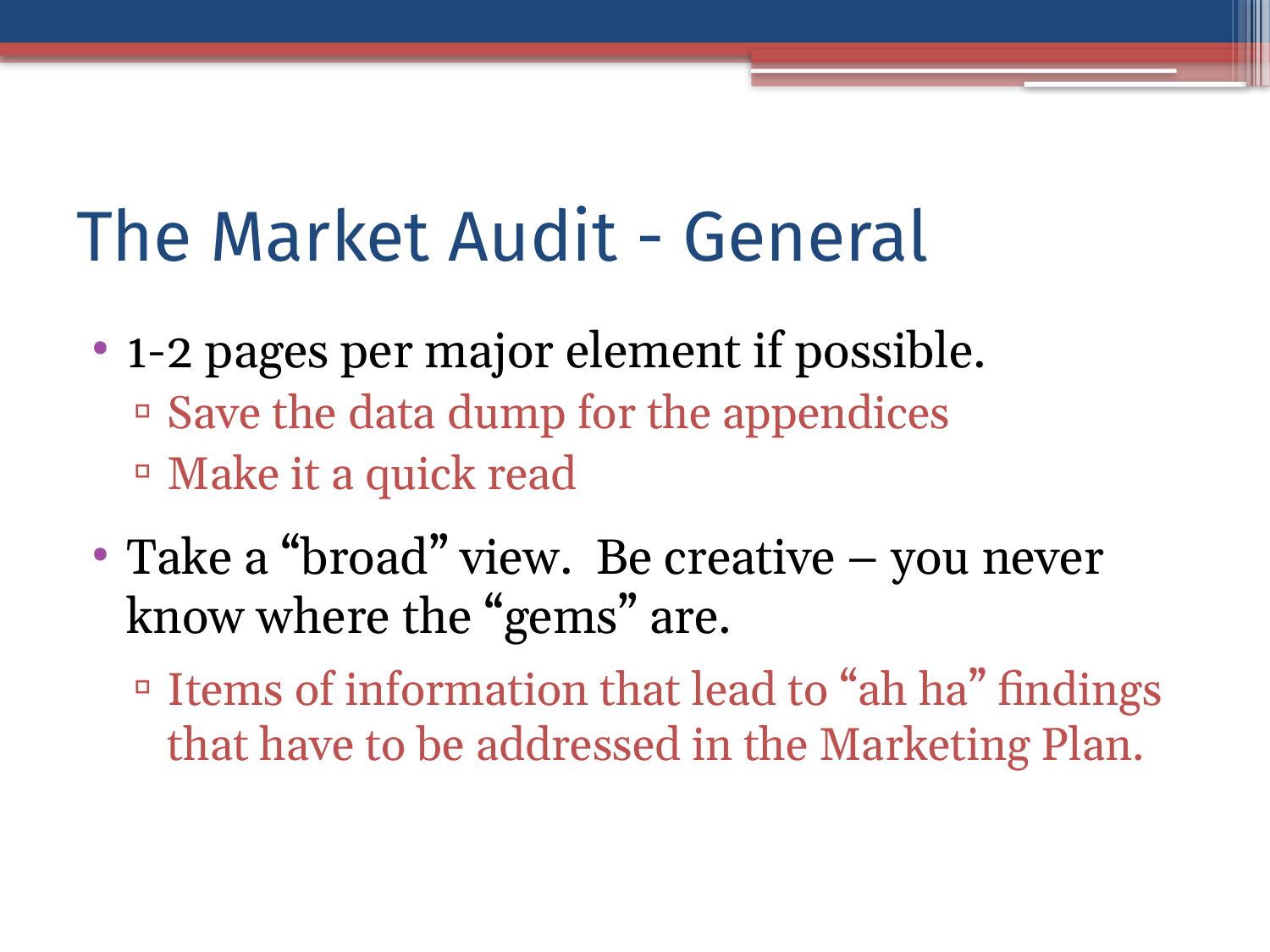

# The Market Audit - General
1-2 pages per major element if possible.
Save the data dump for the appendices
Make it a quick read
Take a “broad” view.  Be creative – you never know where the “gems” are.
Items of information that lead to “ah ha” findings that have to be addressed in the Marketing Plan.